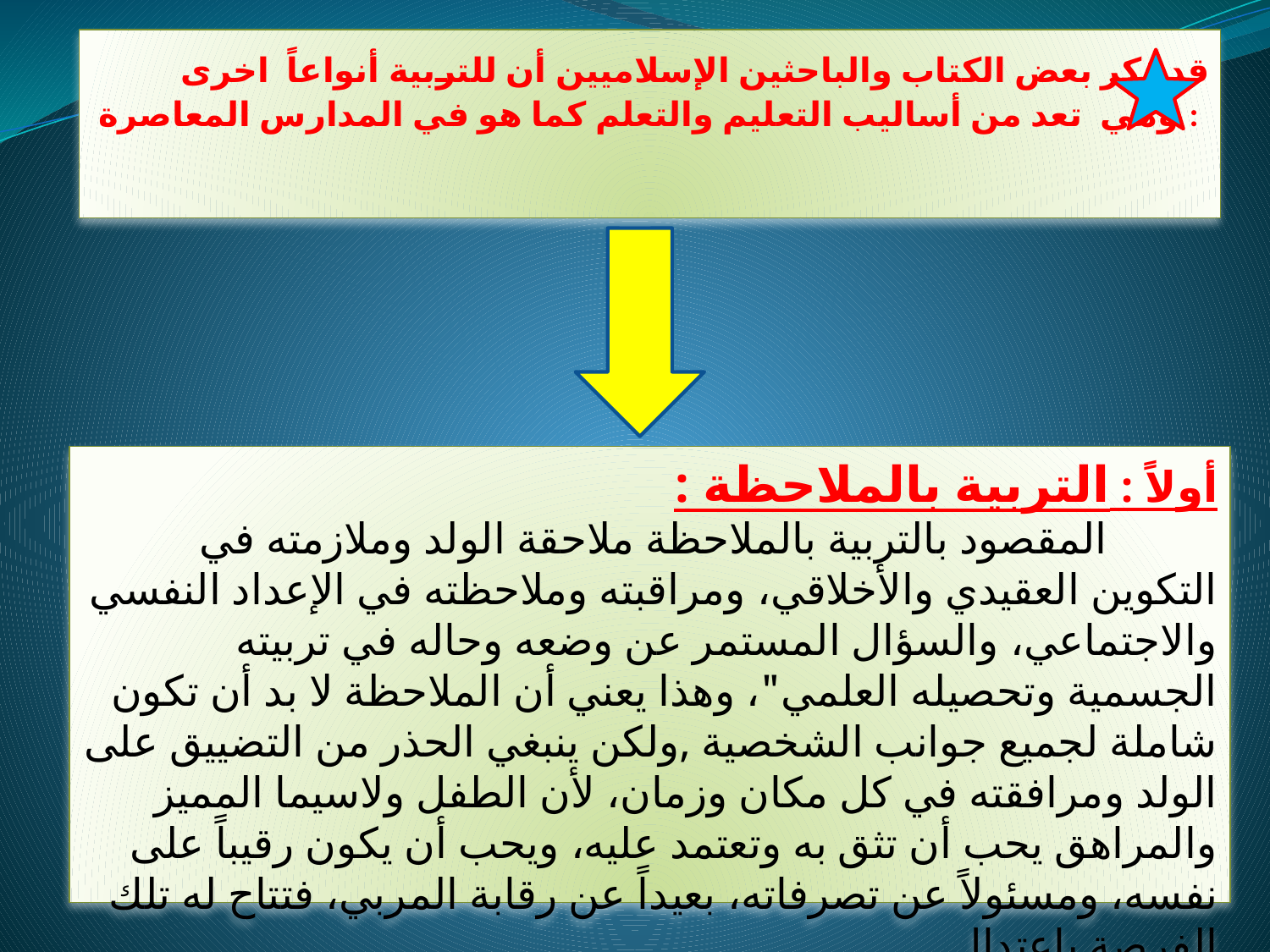

# قد ذكر بعض الكتاب والباحثين الإسلاميين أن للتربية أنواعاً  اخرى وهي  تعد من أساليب التعليم والتعلم كما هو في المدارس المعاصرة :

أولاً : التربية بالملاحظة :
          المقصود بالتربية بالملاحظة ملاحقة الولد وملازمته في التكوين العقيدي والأخلاقي، ومراقبته وملاحظته في الإعداد النفسي والاجتماعي، والسؤال المستمر عن وضعه وحاله في تربيته الجسمية وتحصيله العلمي"، وهذا يعني أن الملاحظة لا بد أن تكون شاملة لجميع جوانب الشخصية ,ولكن ينبغي الحذر من التضييق على الولد ومرافقته في كل مكان وزمان، لأن الطفل ولاسيما المميز والمراهق يحب أن تثق به وتعتمد عليه، ويحب أن يكون رقيباً على نفسه، ومسئولاً عن تصرفاته، بعيداً عن رقابة المربي، فتتاح له تلك الفرصة باعتدال .